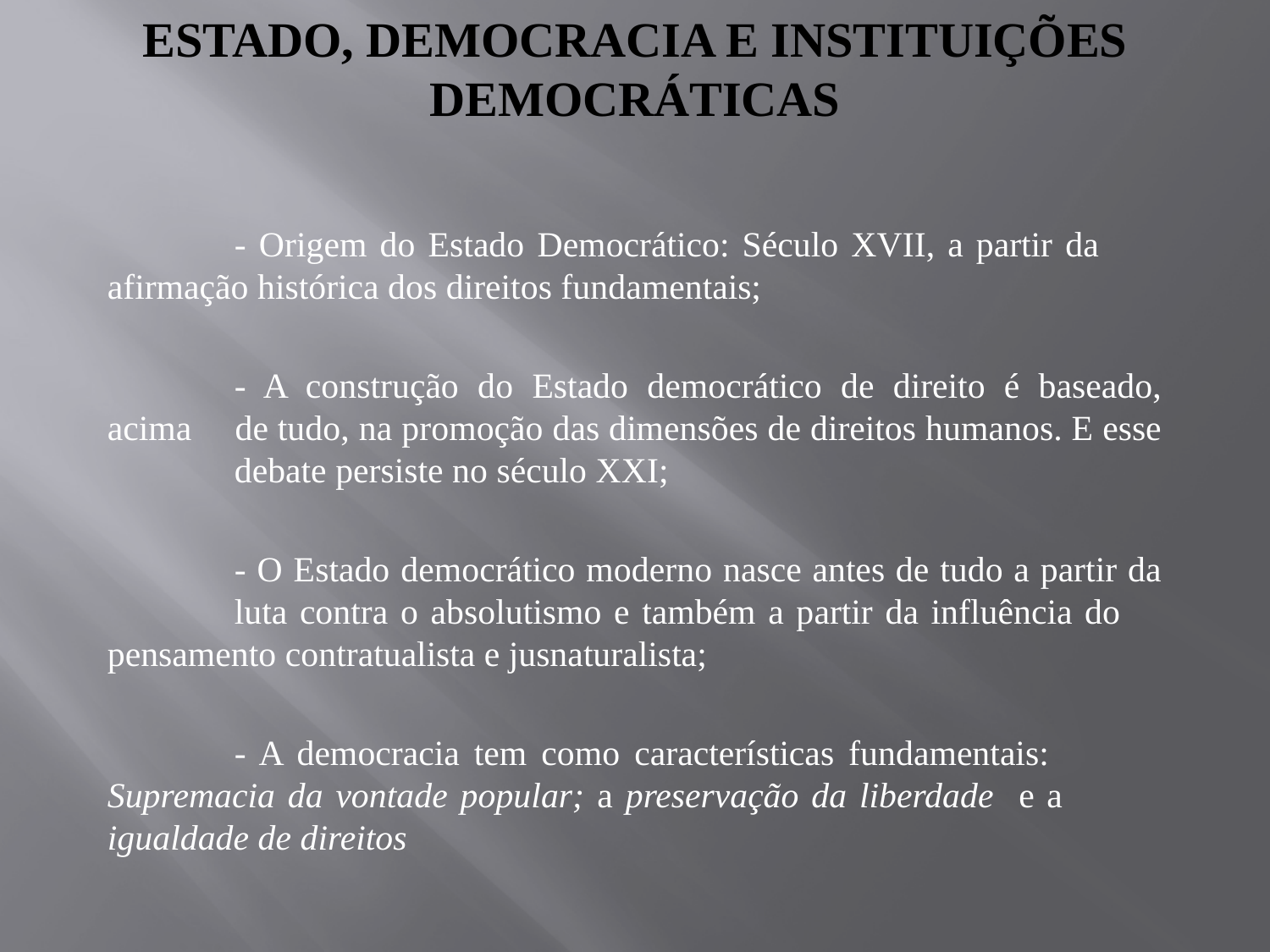

# Estado, democracia e instituições democráticas

	- Origem do Estado Democrático: Século XVII, a partir da 	afirmação histórica dos direitos fundamentais;

	- A construção do Estado democrático de direito é baseado, acima 	de tudo, na promoção das dimensões de direitos humanos. E esse 	debate persiste no século XXI;

	- O Estado democrático moderno nasce antes de tudo a partir da 	luta contra o absolutismo e também a partir da influência do 	pensamento contratualista e jusnaturalista;

	- A democracia tem como características fundamentais: 	Supremacia da vontade popular; a preservação da liberdade  e a 	igualdade de direitos